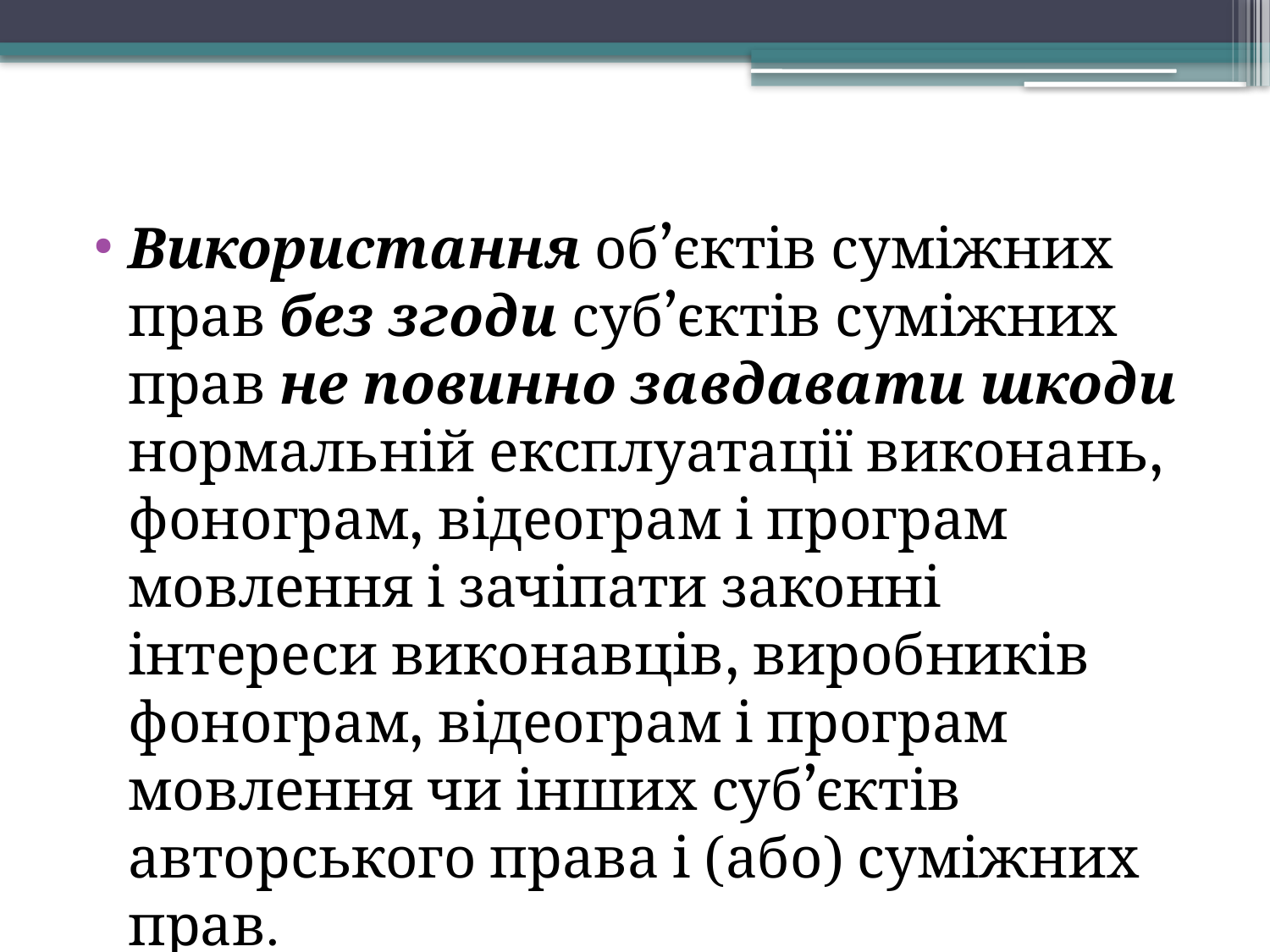

Використання об’єктів суміжних прав без згоди суб’єктів суміжних прав не повинно завдавати шкоди нормальній експлуатації виконань, фонограм, відеограм і програм мовлення і зачіпати законні інтереси виконавців, виробників фонограм, відеограм і програм мовлення чи інших суб’єктів авторського права і (або) суміжних прав.